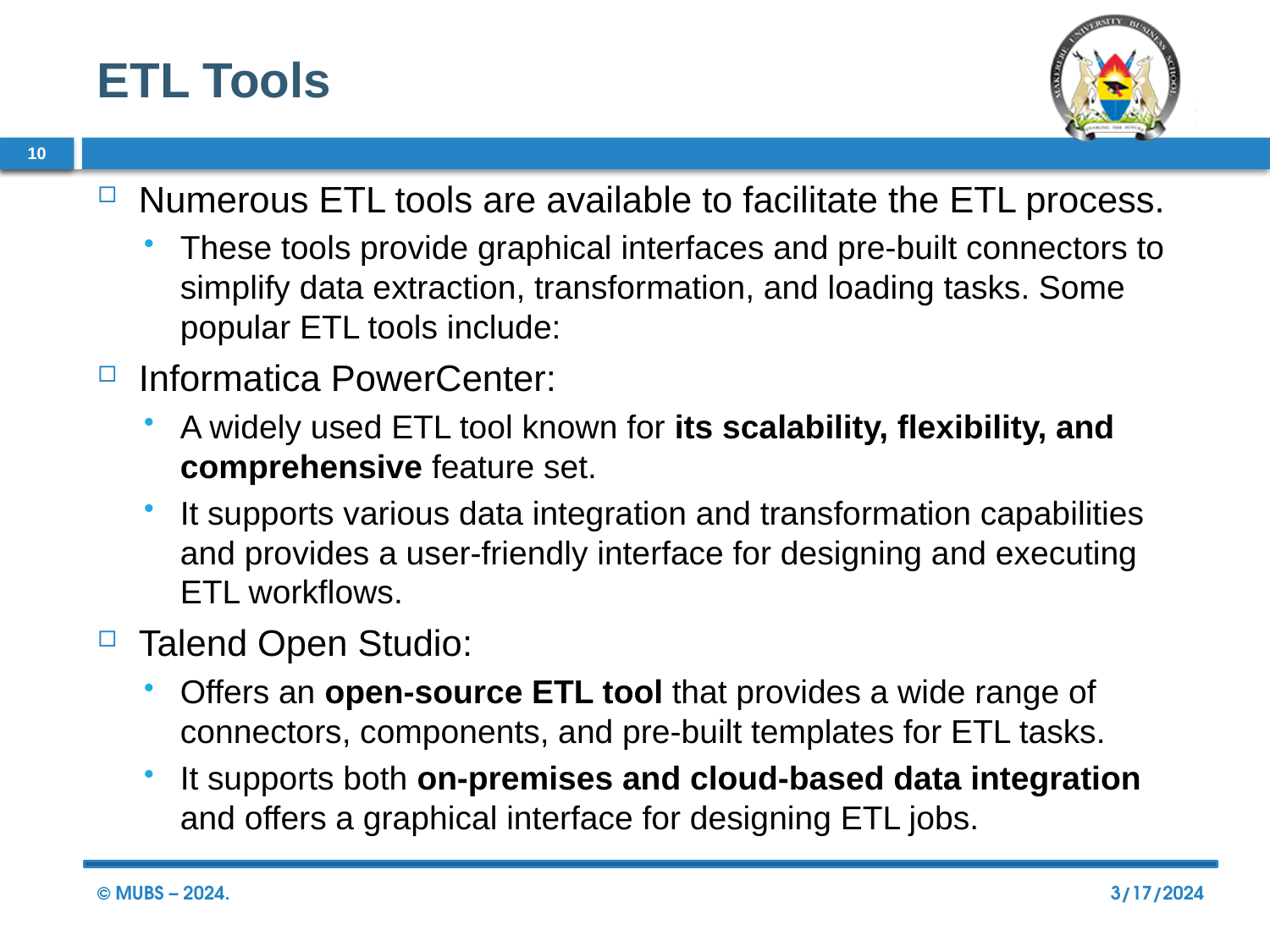

# ETL Tools
10
Numerous ETL tools are available to facilitate the ETL process.
These tools provide graphical interfaces and pre-built connectors to simplify data extraction, transformation, and loading tasks. Some popular ETL tools include:
Informatica PowerCenter:
A widely used ETL tool known for its scalability, flexibility, and comprehensive feature set.
It supports various data integration and transformation capabilities and provides a user-friendly interface for designing and executing ETL workflows.
Talend Open Studio:
Offers an open-source ETL tool that provides a wide range of connectors, components, and pre-built templates for ETL tasks.
It supports both on-premises and cloud-based data integration and offers a graphical interface for designing ETL jobs.